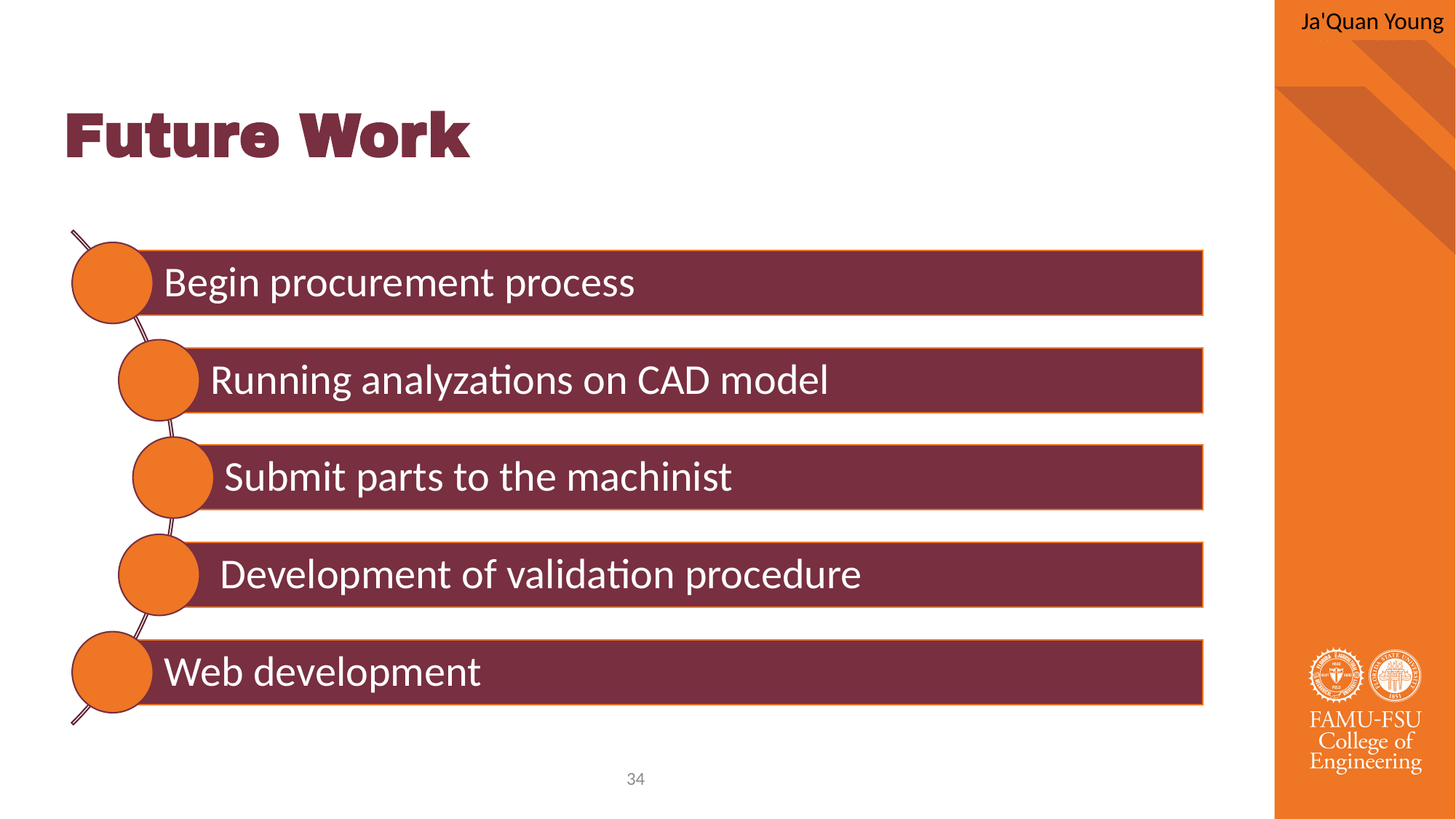

Ja'Quan Young
# Future Work
Begin procurement process
Running analyzations on CAD model
Submit parts to the machinist
 Development of validation procedure
Web development

34